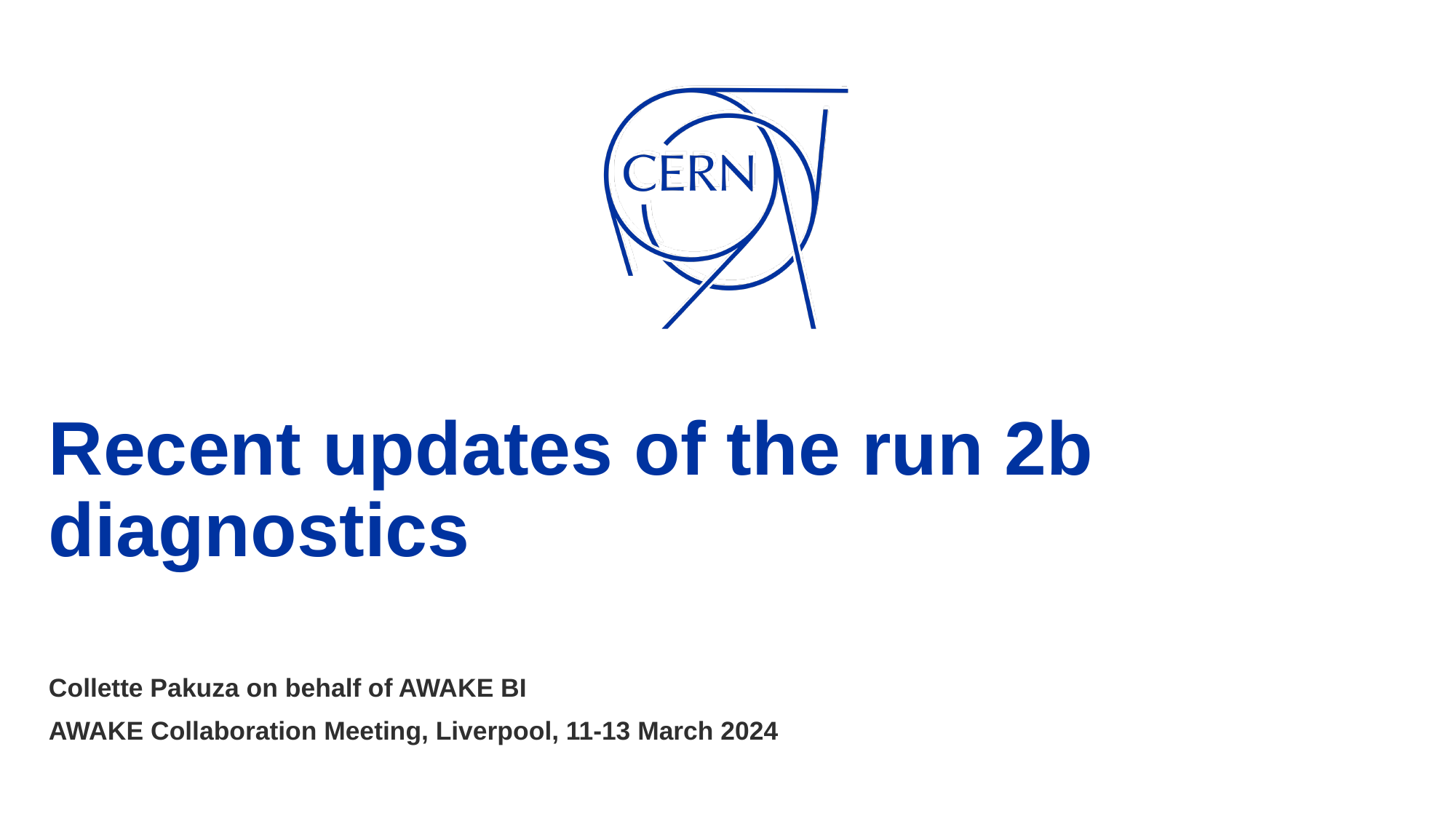

# Recent updates of the run 2b diagnostics
Collette Pakuza on behalf of AWAKE BI
AWAKE Collaboration Meeting, Liverpool, 11-13 March 2024